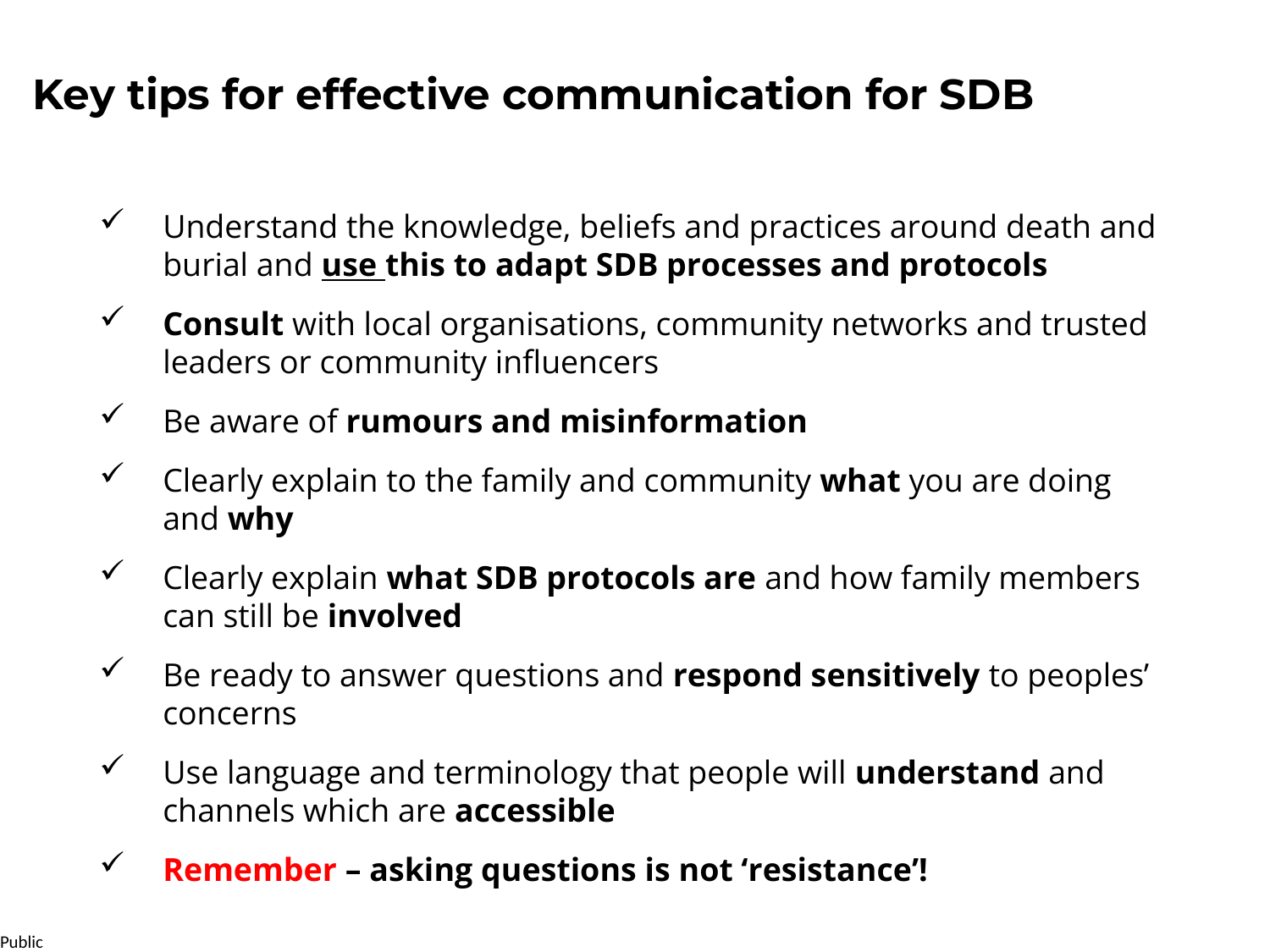

# Key tips for effective communication for SDB
Understand the knowledge, beliefs and practices around death and burial and use this to adapt SDB processes and protocols
Consult with local organisations, community networks and trusted leaders or community influencers
Be aware of rumours and misinformation
Clearly explain to the family and community what you are doing and why
Clearly explain what SDB protocols are and how family members can still be involved
Be ready to answer questions and respond sensitively to peoples’ concerns
Use language and terminology that people will understand and channels which are accessible
Remember – asking questions is not ‘resistance’!